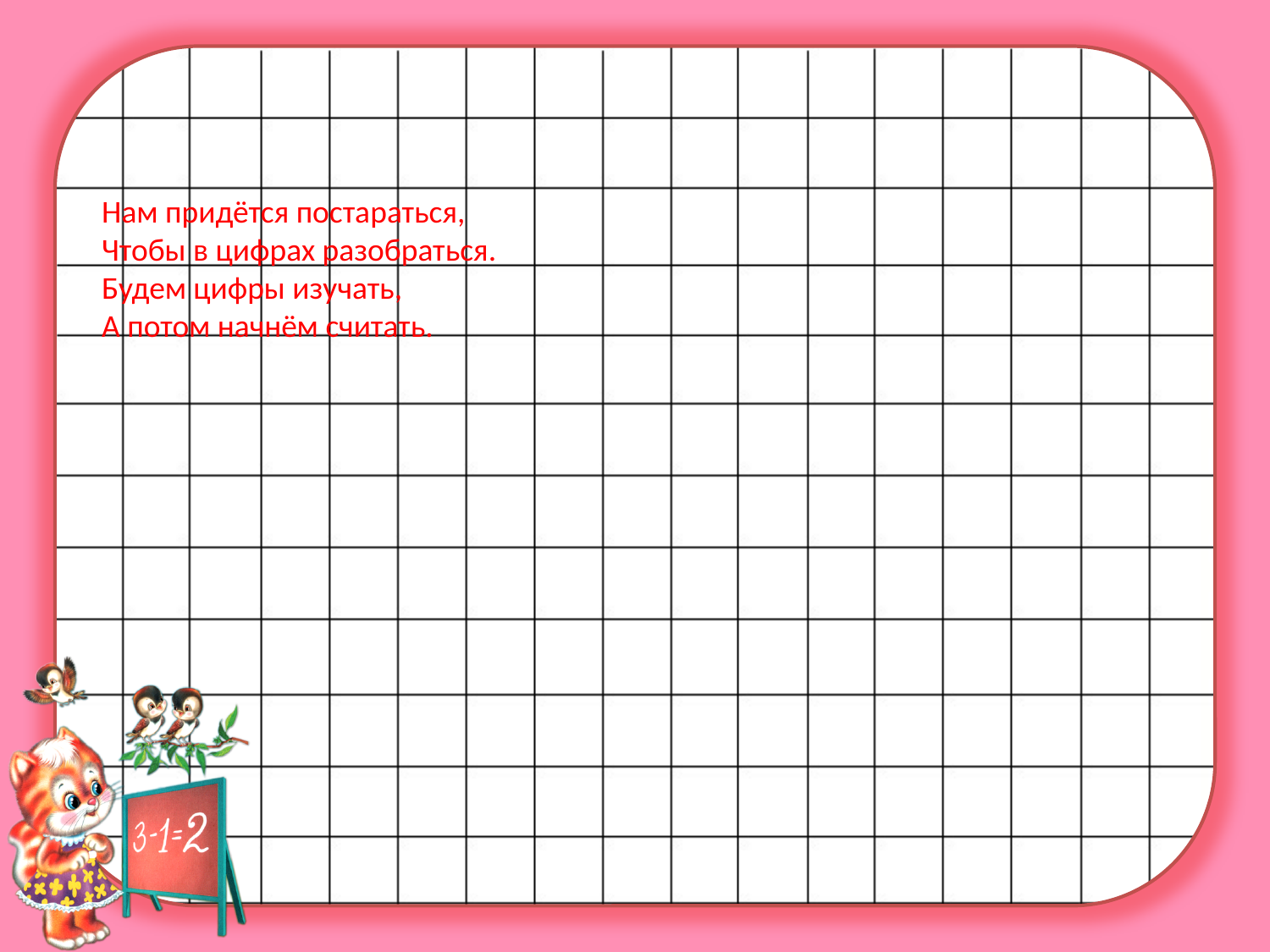

Нам придётся постараться, 
Чтобы в цифрах разобраться. 
Будем цифры изучать, 
А потом начнём считать.